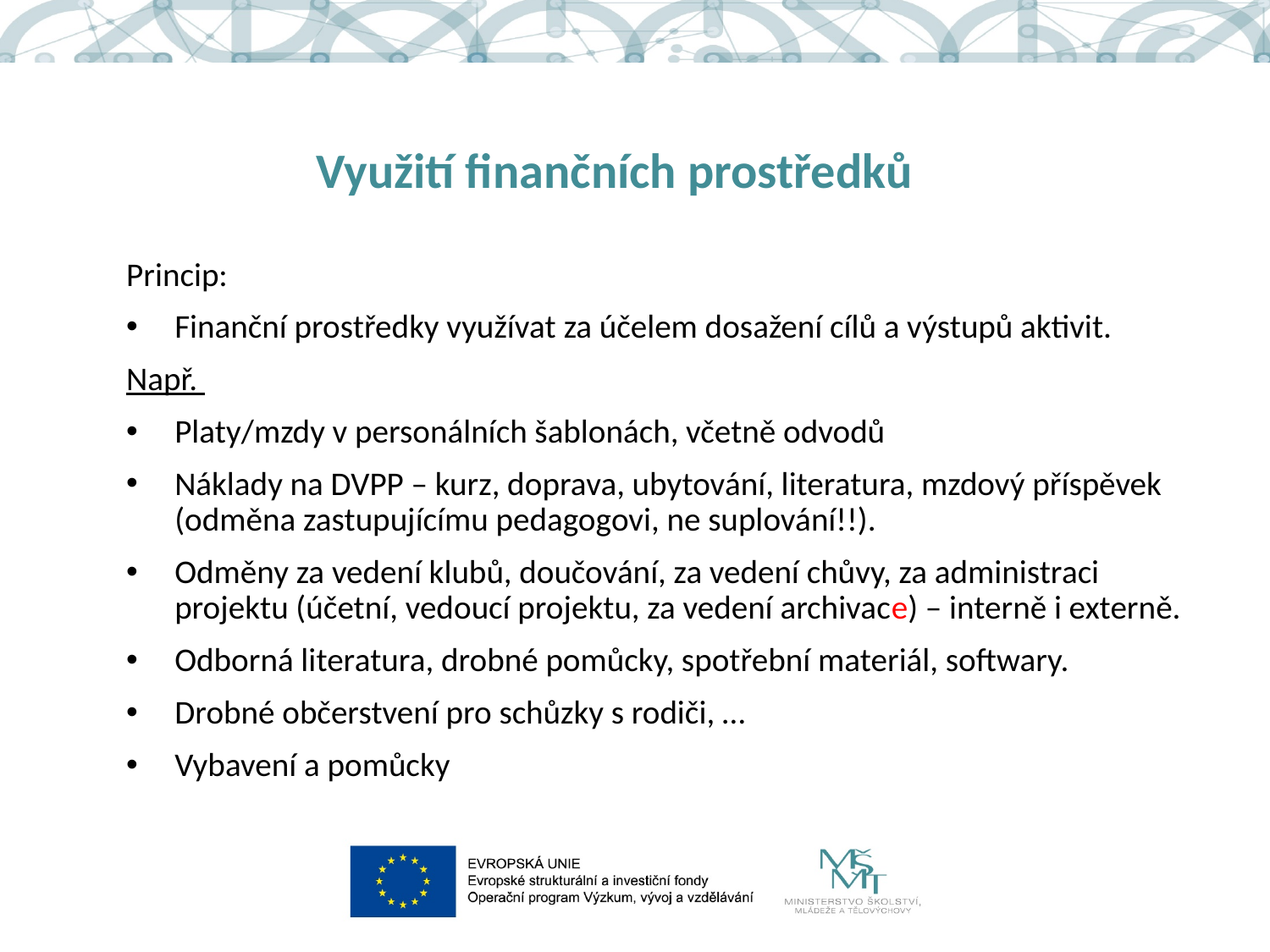

# Využití finančních prostředků
Princip:
Finanční prostředky využívat za účelem dosažení cílů a výstupů aktivit.
Např.
Platy/mzdy v personálních šablonách, včetně odvodů
Náklady na DVPP – kurz, doprava, ubytování, literatura, mzdový příspěvek (odměna zastupujícímu pedagogovi, ne suplování!!).
Odměny za vedení klubů, doučování, za vedení chůvy, za administraci projektu (účetní, vedoucí projektu, za vedení archivace) – interně i externě.
Odborná literatura, drobné pomůcky, spotřební materiál, softwary.
Drobné občerstvení pro schůzky s rodiči, …
Vybavení a pomůcky